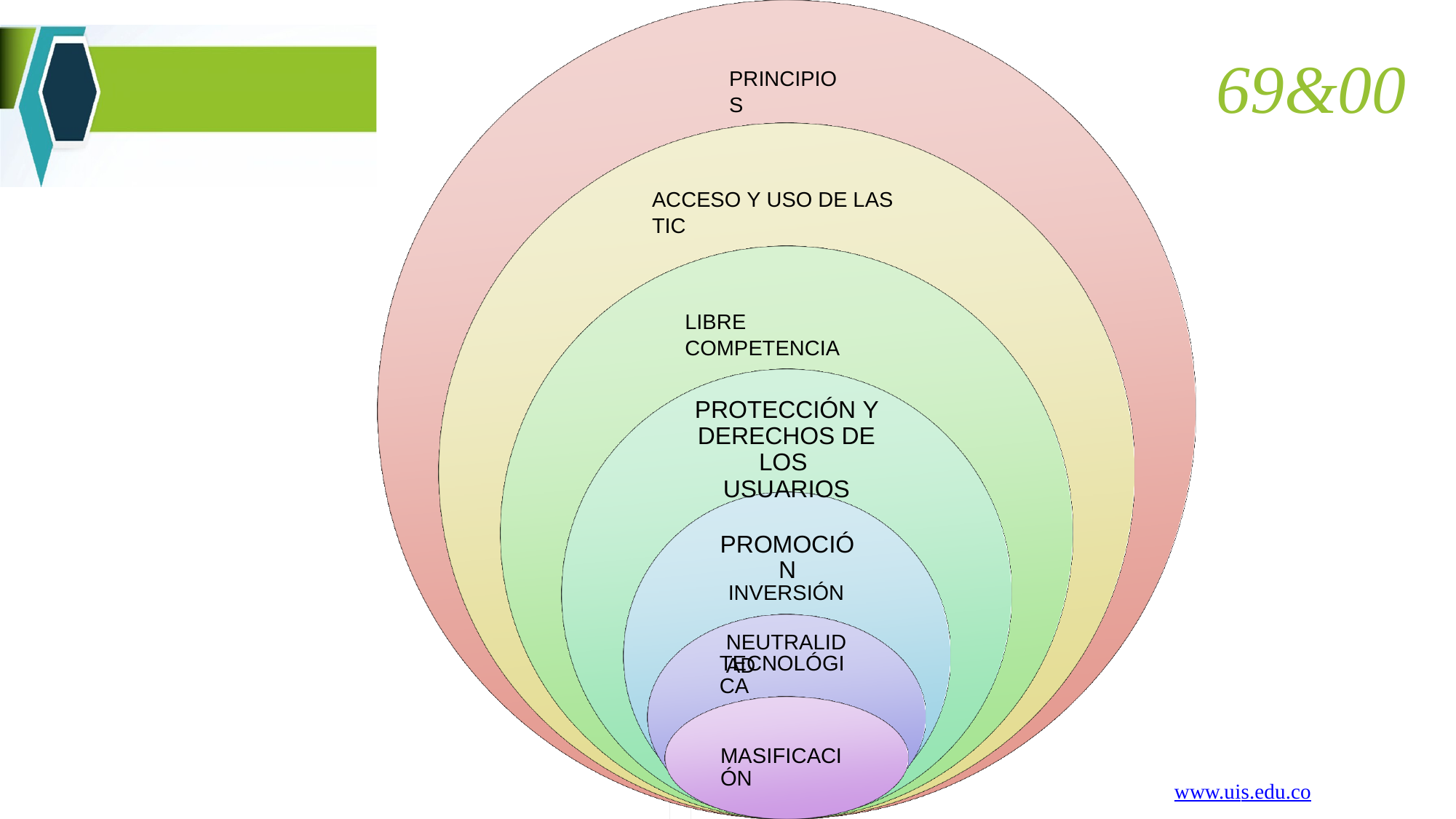

69&00
PRINCIPIOS

ACCESO Y USO DE LAS TIC

LIBRE COMPETENCIA

PROTECCIÓN Y
DERECHOS DE LOS
USUARIOS

PROMOCIÓN
INVERSIÓN

NEUTRALIDAD
TECNOLÓGICA

MASIFICACIÓN
www.uis.edu.co